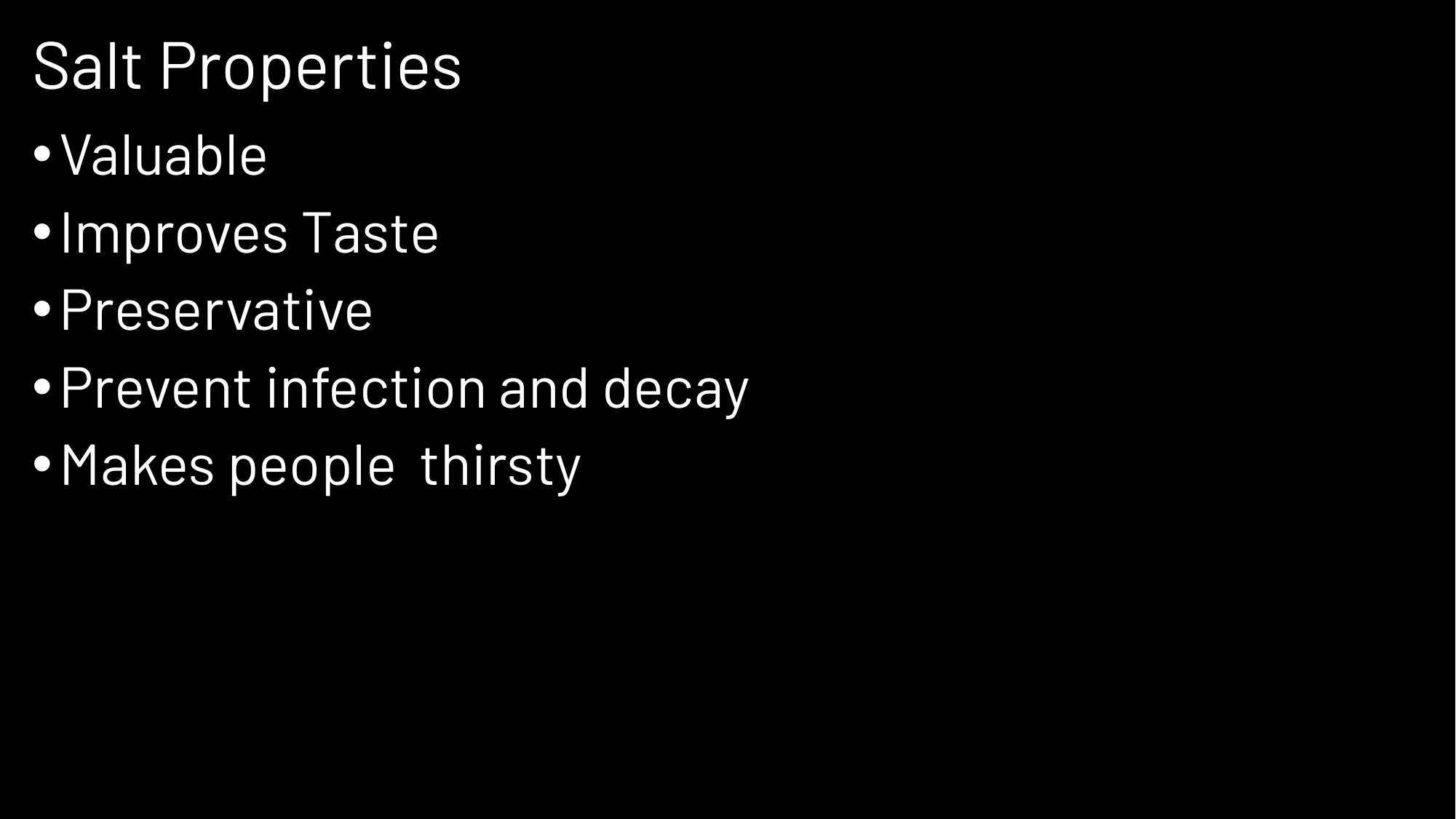

# Salt Properties
Valuable
Improves Taste
Preservative
Prevent infection and decay
Makes people  thirsty